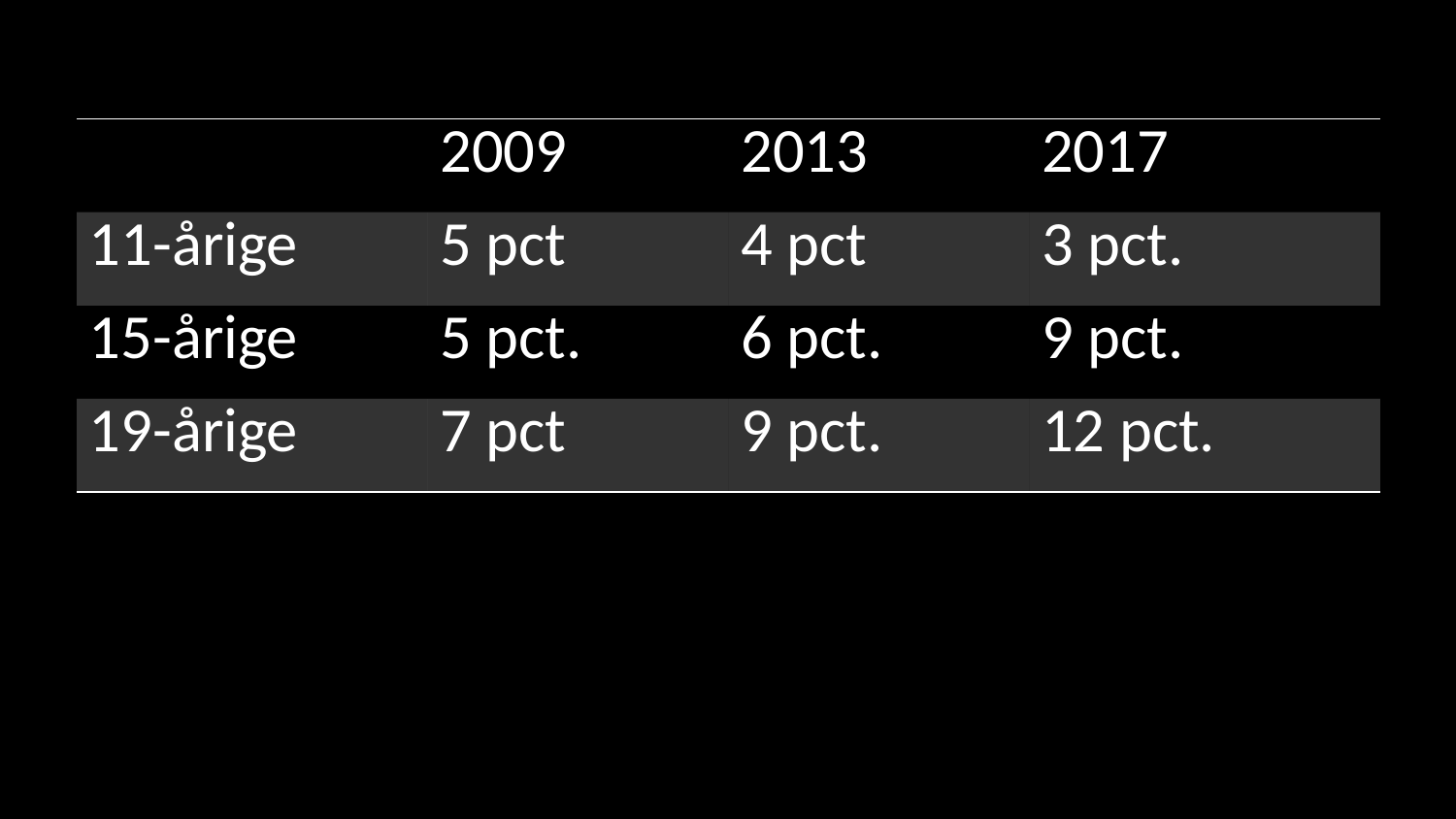

|  | 2009 | 2013 | 2017 |
| --- | --- | --- | --- |
| 11-årige | 5 pct | 4 pct | 3 pct. |
| 15-årige | 5 pct. | 6 pct. | 9 pct. |
| 19-årige | 7 pct | 9 pct. | 12 pct. |
# Udviklingen i ensomhed (VIVE 2018)